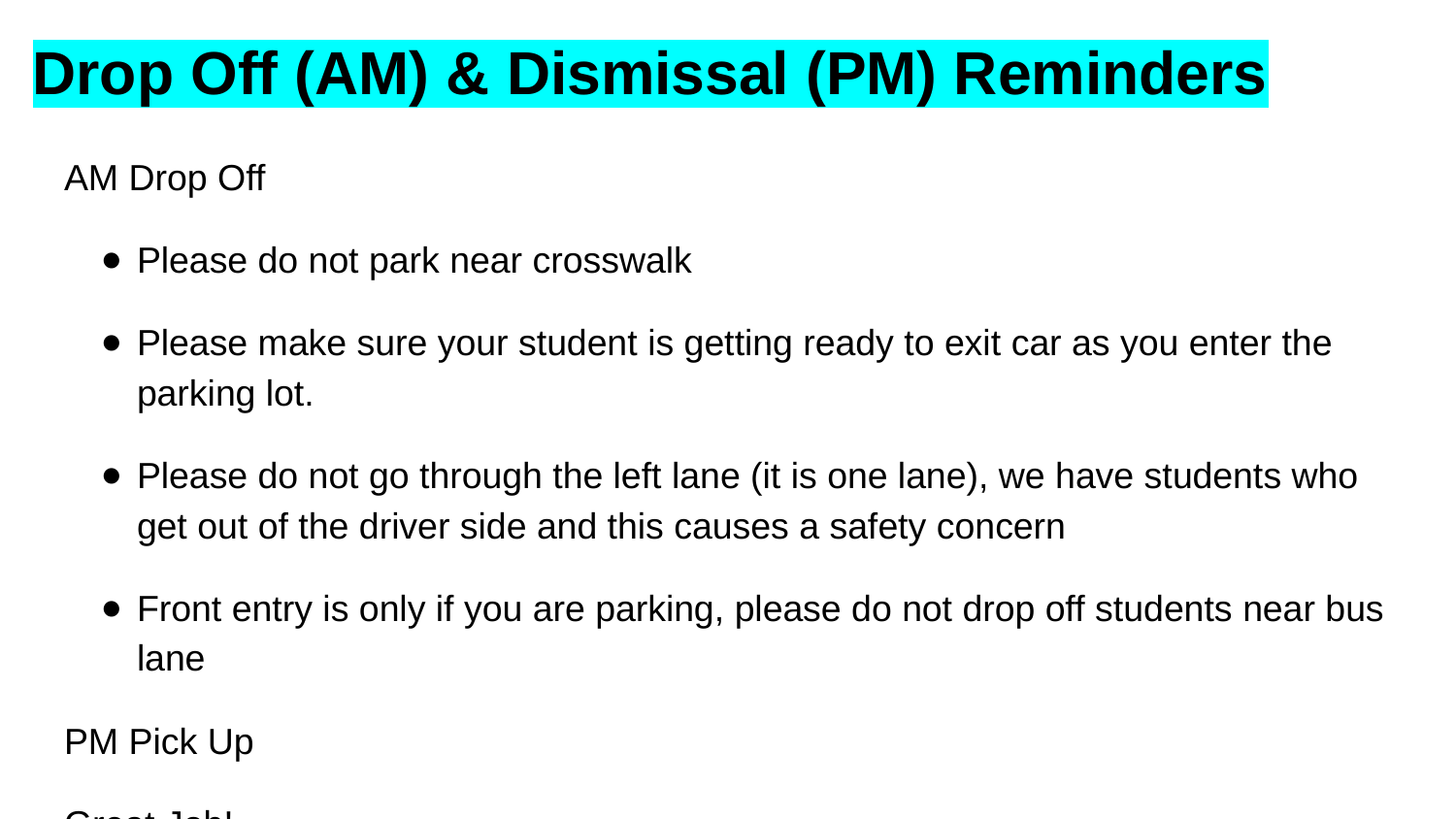

# Drop Off (AM) & Dismissal (PM) Reminders
AM Drop Off
Please do not park near crosswalk
Please make sure your student is getting ready to exit car as you enter the parking lot.
Please do not go through the left lane (it is one lane), we have students who get out of the driver side and this causes a safety concern
Front entry is only if you are parking, please do not drop off students near bus lane
PM Pick Up
Great Job!